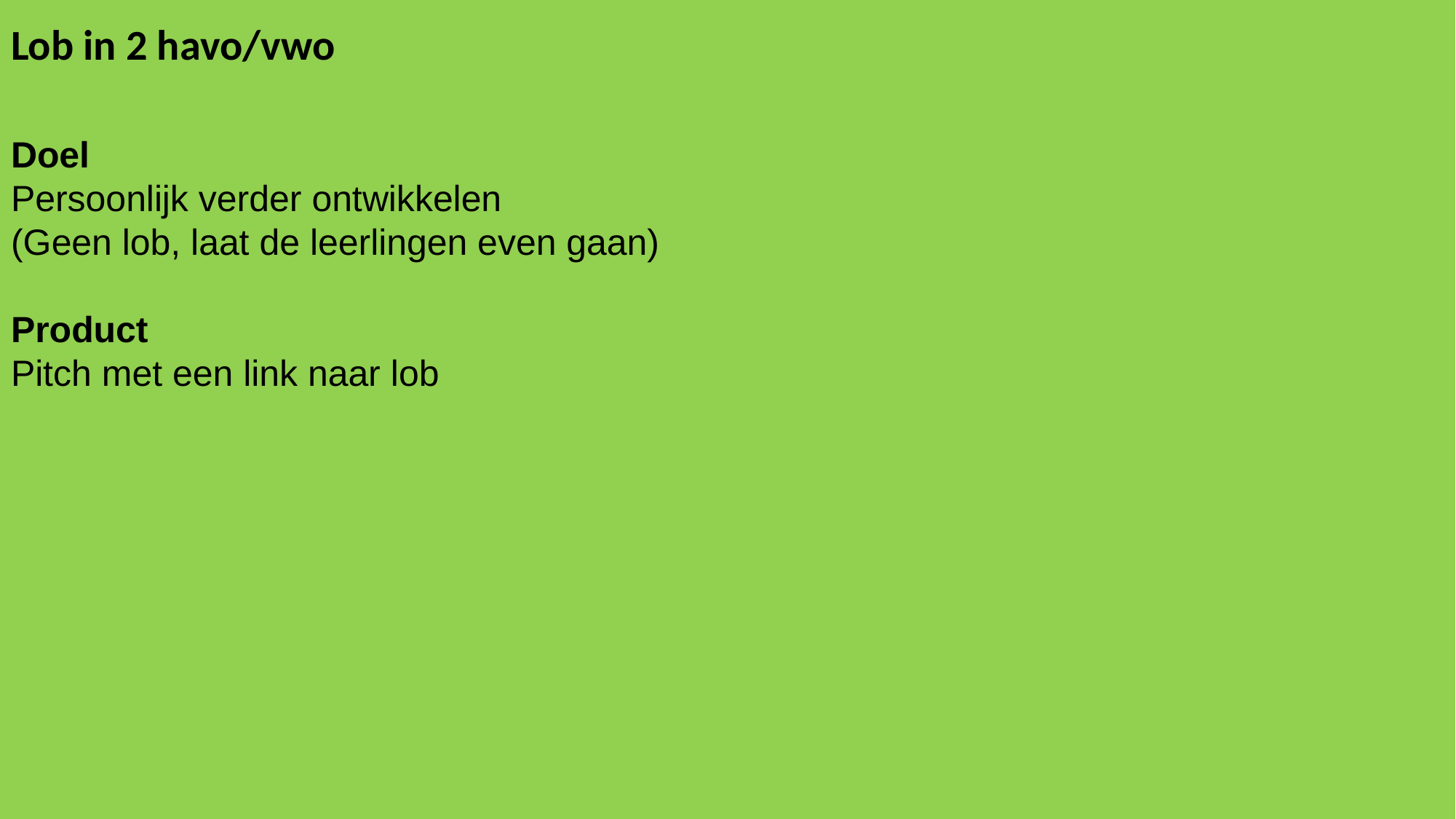

Lob in 2 havo/vwo
Doel
Persoonlijk verder ontwikkelen
(Geen lob, laat de leerlingen even gaan)
Product
Pitch met een link naar lob